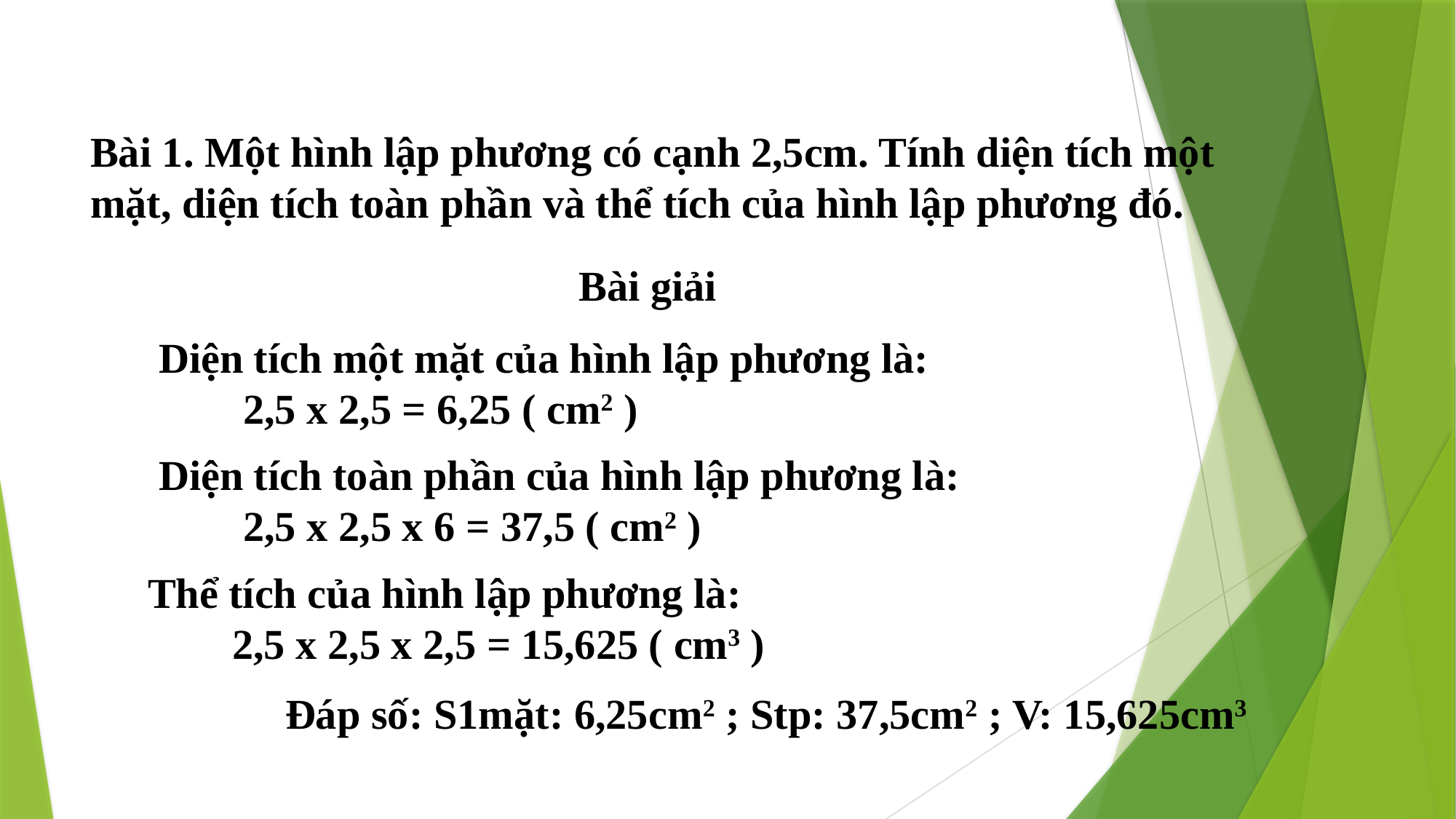

Bài 1. Một hình lập phương có cạnh 2,5cm. Tính diện tích một mặt, diện tích toàn phần và thể tích của hình lập phương đó.
Bài giải
Diện tích một mặt của hình lập phương là:
        2,5 x 2,5 = 6,25 ( cm2 )
Diện tích toàn phần của hình lập phương là:
        2,5 x 2,5 x 6 = 37,5 ( cm2 )
Thể tích của hình lập phương là:
        2,5 x 2,5 x 2,5 = 15,625 ( cm3 )
            Đáp số: S1mặt: 6,25cm2 ; Stp: 37,5cm2 ; V: 15,625cm3